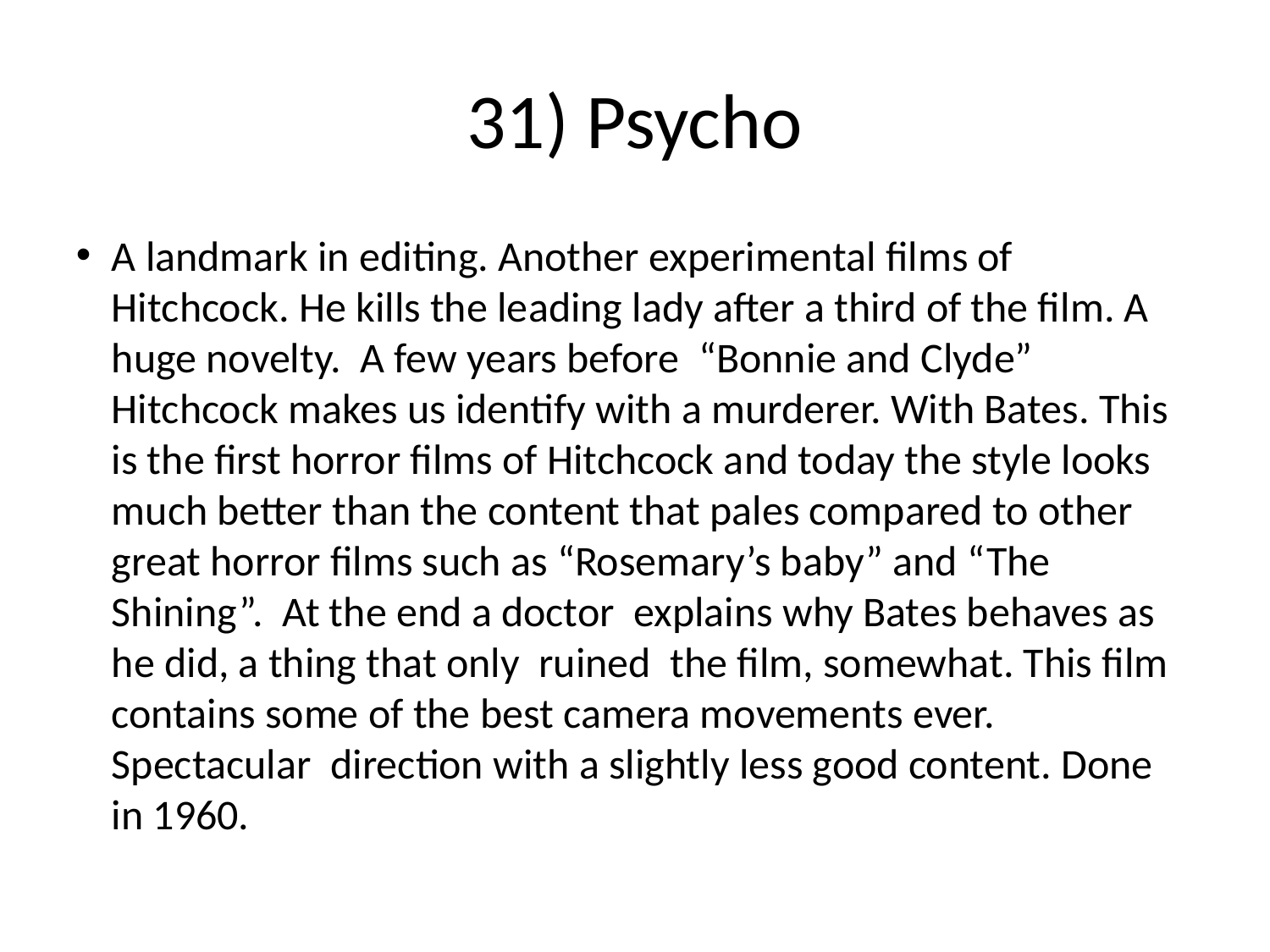

31) Psycho
A landmark in editing. Another experimental films of Hitchcock. He kills the leading lady after a third of the film. A huge novelty.  A few years before  “Bonnie and Clyde” Hitchcock makes us identify with a murderer. With Bates. This is the first horror films of Hitchcock and today the style looks much better than the content that pales compared to other great horror films such as “Rosemary’s baby” and “The Shining”.  At the end a doctor  explains why Bates behaves as he did, a thing that only  ruined  the film, somewhat. This film contains some of the best camera movements ever. Spectacular  direction with a slightly less good content. Done in 1960.